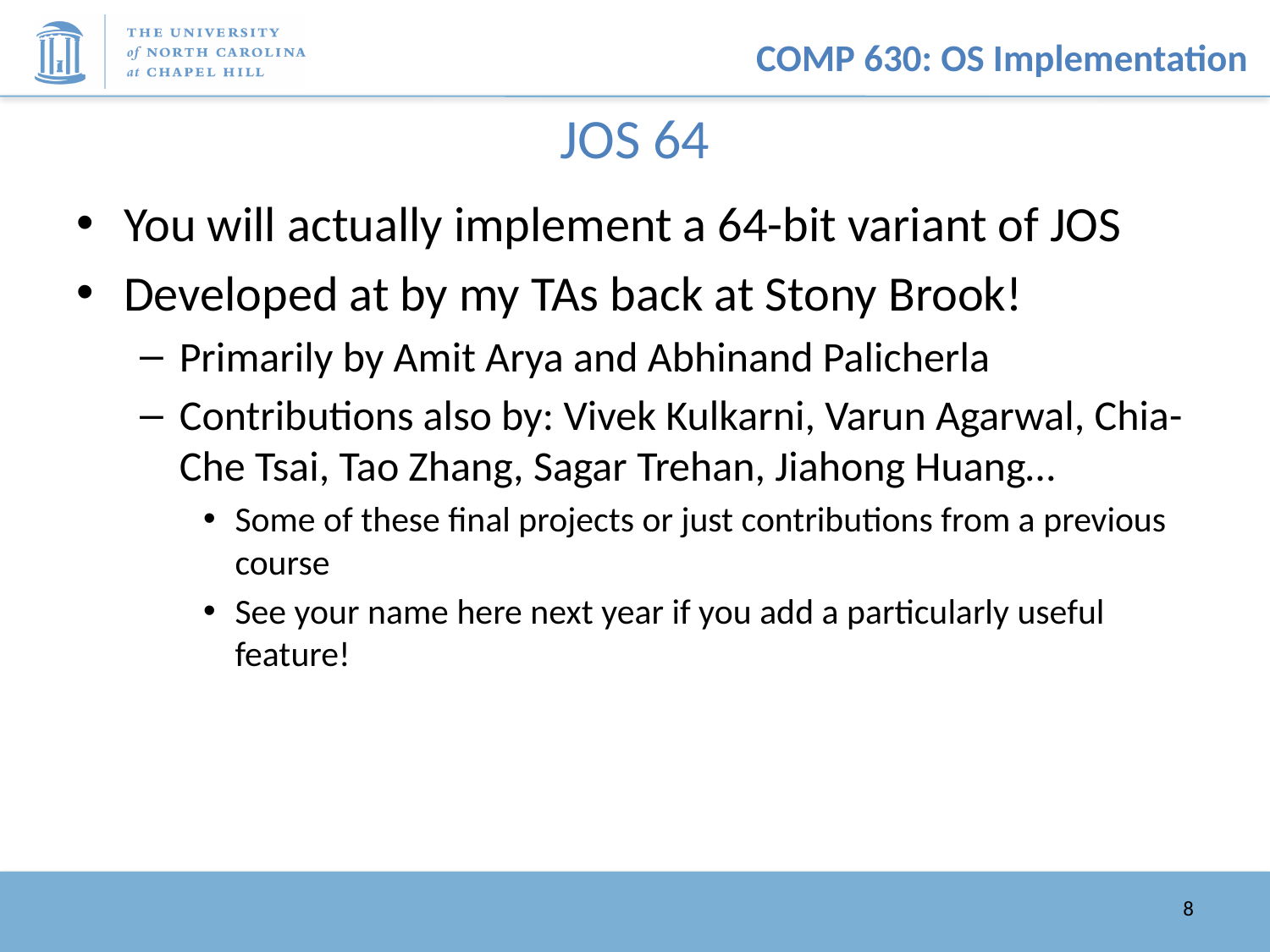

# JOS 64
You will actually implement a 64-bit variant of JOS
Developed at by my TAs back at Stony Brook!
Primarily by Amit Arya and Abhinand Palicherla
Contributions also by: Vivek Kulkarni, Varun Agarwal, Chia-Che Tsai, Tao Zhang, Sagar Trehan, Jiahong Huang…
Some of these final projects or just contributions from a previous course
See your name here next year if you add a particularly useful feature!

8